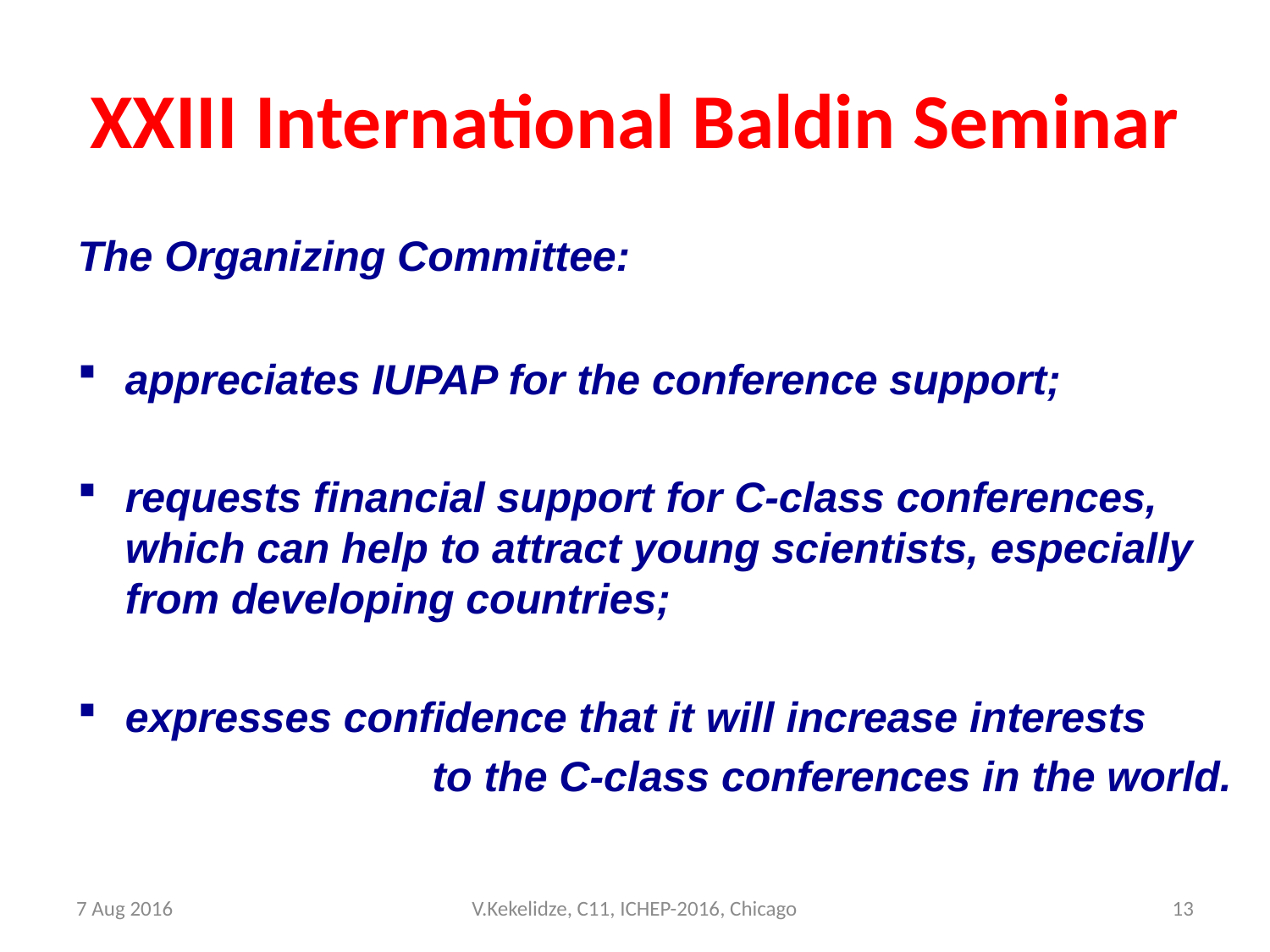

# XXIII International Baldin Seminar
The Organizing Committee:

appreciates IUPAP for the conference support;

requests financial support for C-class conferences, which can help to attract young scientists, especially from developing countries;

expresses confidence that it will increase interests
to the C-class conferences in the world.

7 Aug 2016
V.Kekelidze, C11, ICHEP-2016, Chicago
13